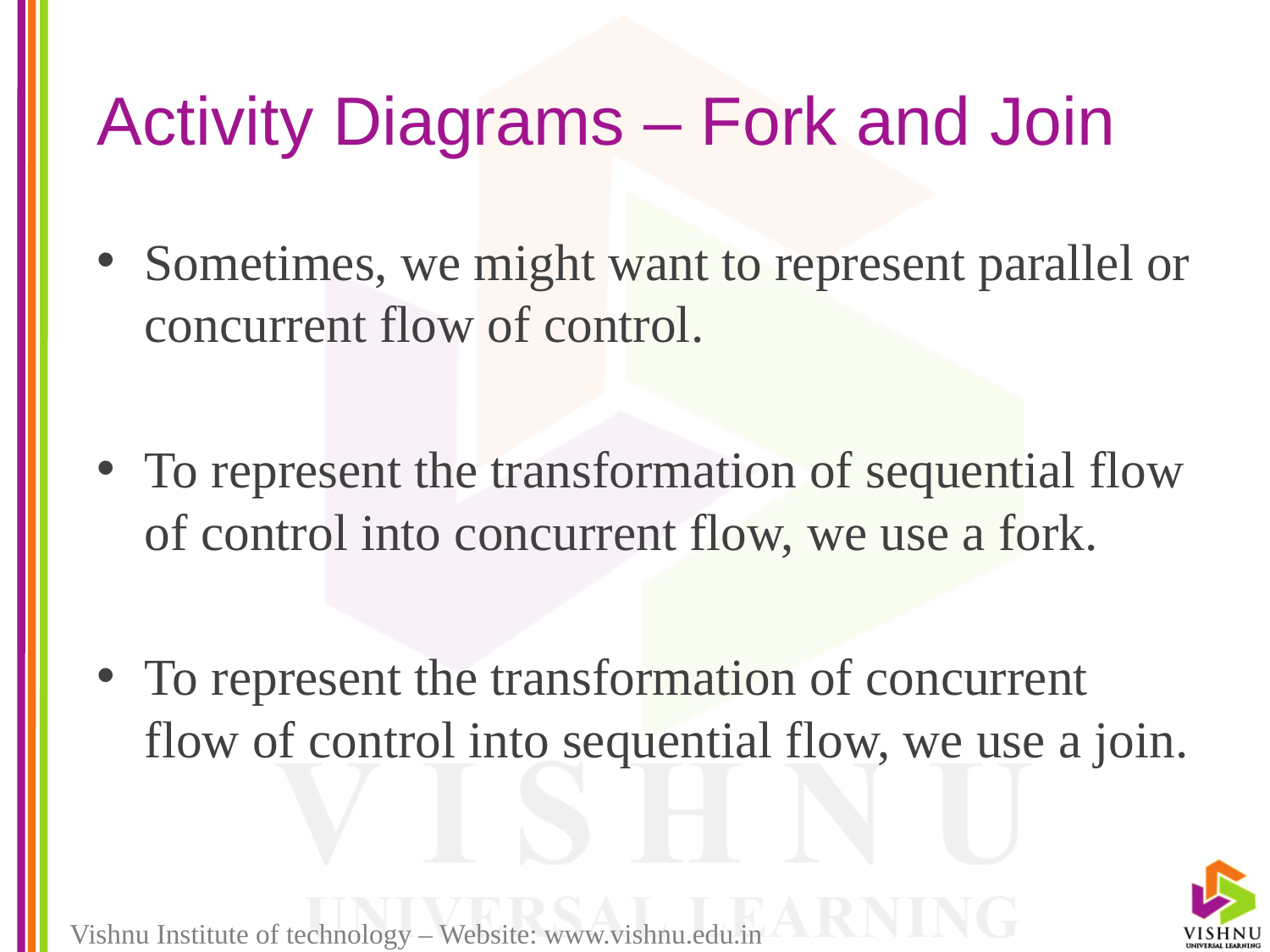

# Activity Diagrams – Fork and Join
Sometimes, we might want to represent parallel or concurrent flow of control.

To represent the transformation of sequential flow of control into concurrent flow, we use a fork.

To represent the transformation of concurrent flow of control into sequential flow, we use a join.